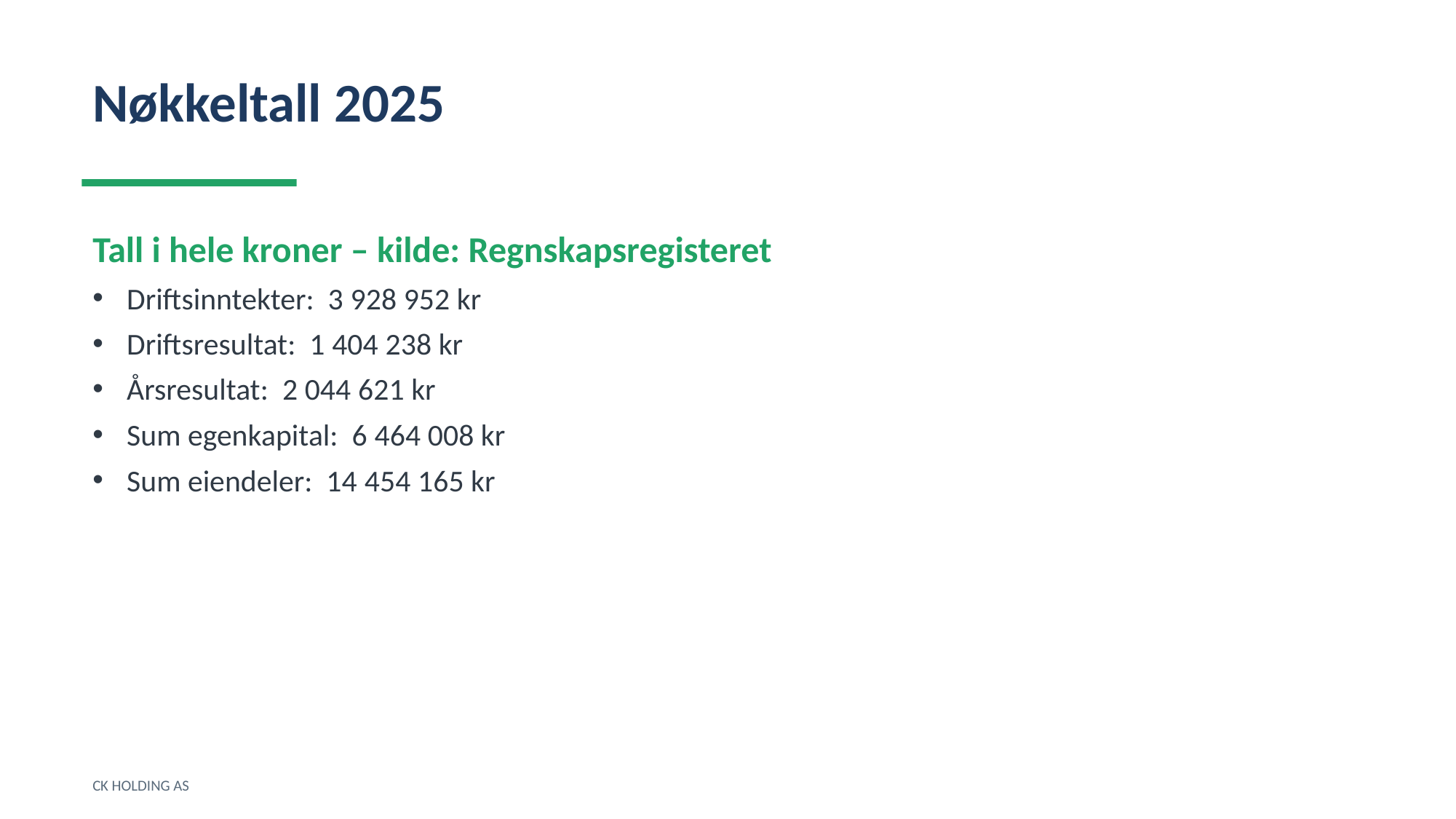

Nøkkeltall 2025

Tall i hele kroner – kilde: Regnskapsregisteret
Driftsinntekter:  3 928 952 kr
Driftsresultat:  1 404 238 kr
Årsresultat:  2 044 621 kr
Sum egenkapital:  6 464 008 kr
Sum eiendeler:  14 454 165 kr
CK HOLDING AS